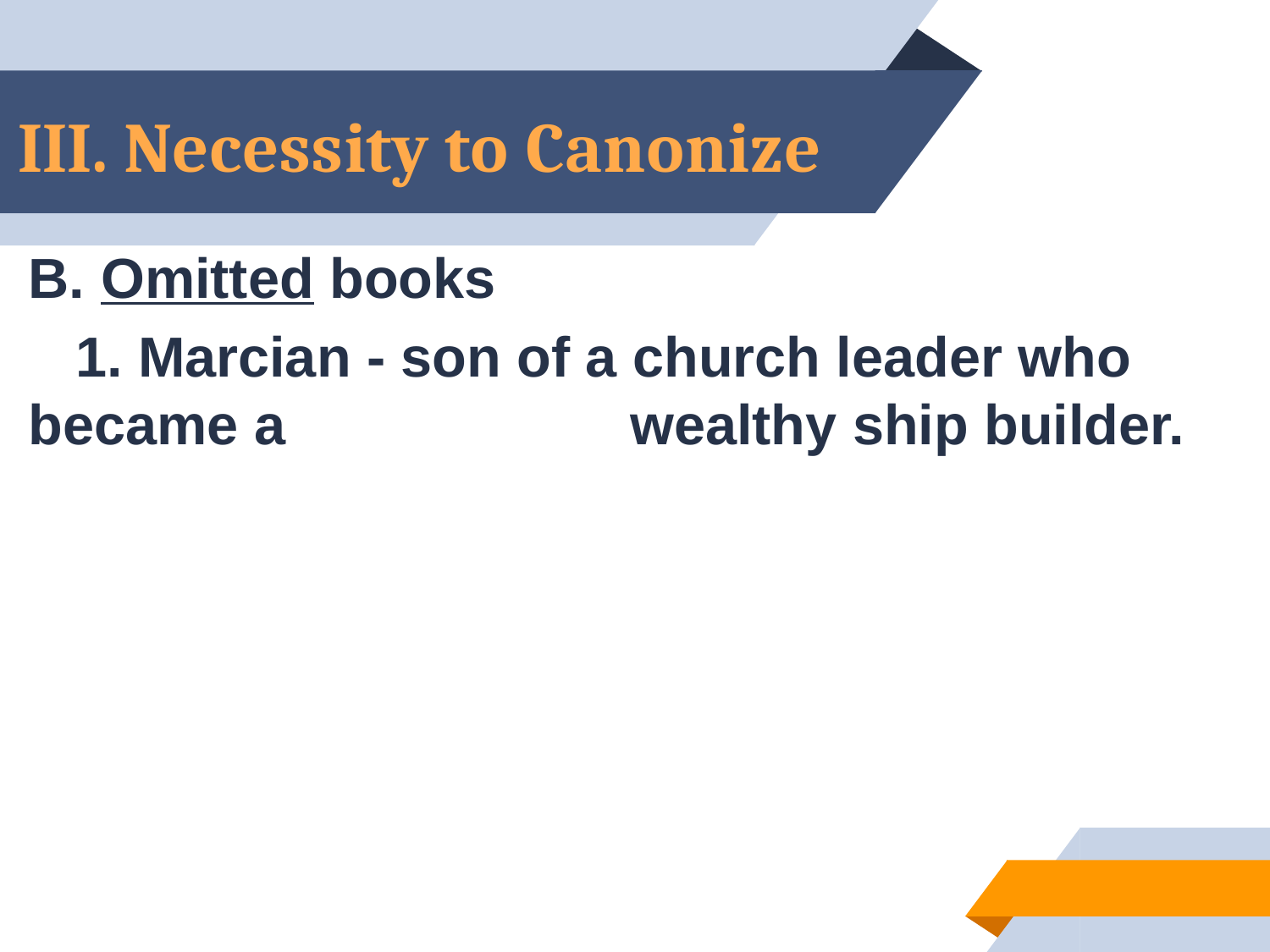

# III. Necessity to Canonize
B. Omitted books
   1. Marcian - son of a church leader who became a 		      wealthy ship builder.

34